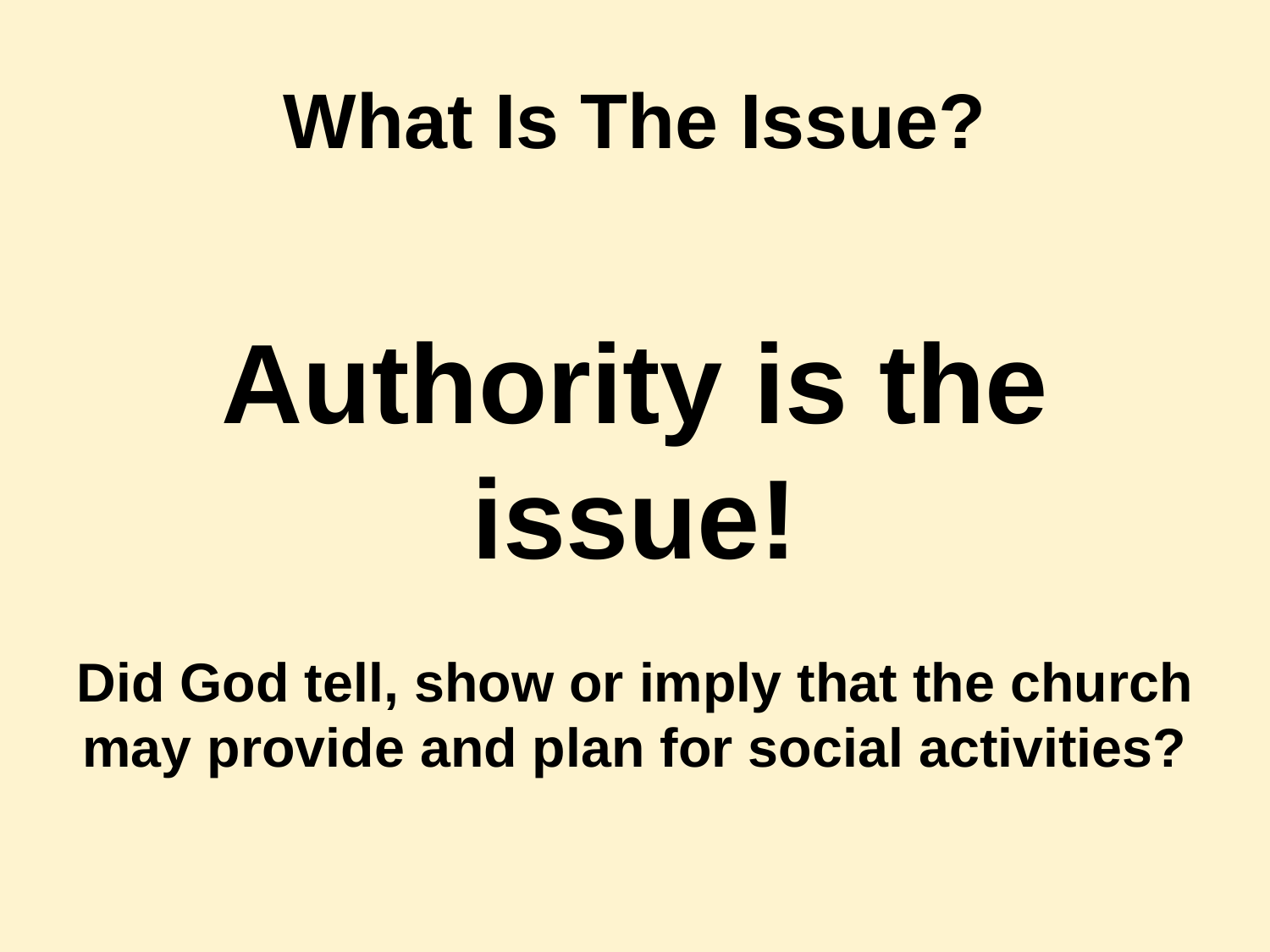

# What Is The Issue?

Authority is the issue!

Did God tell, show or imply that the church may provide and plan for social activities?